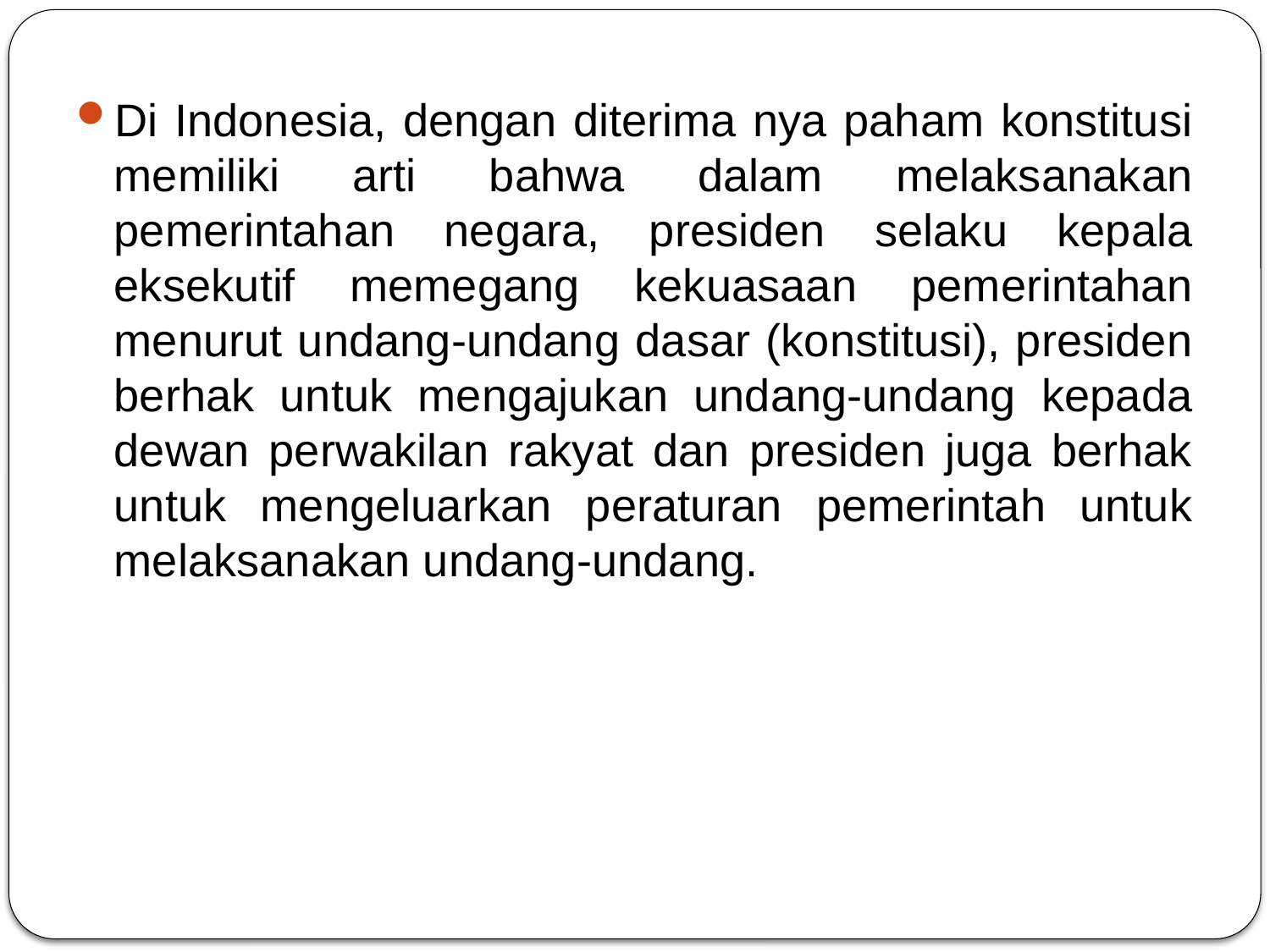

Di Indonesia, dengan diterima nya paham konstitusi memiliki arti bahwa dalam melaksanakan pemerintahan negara, presiden selaku kepala eksekutif memegang kekuasaan pemerintahan menurut undang-undang dasar (konstitusi), presiden berhak untuk mengajukan undang-undang kepada dewan perwakilan rakyat dan presiden juga berhak untuk mengeluarkan peraturan pemerintah untuk melaksanakan undang-undang.